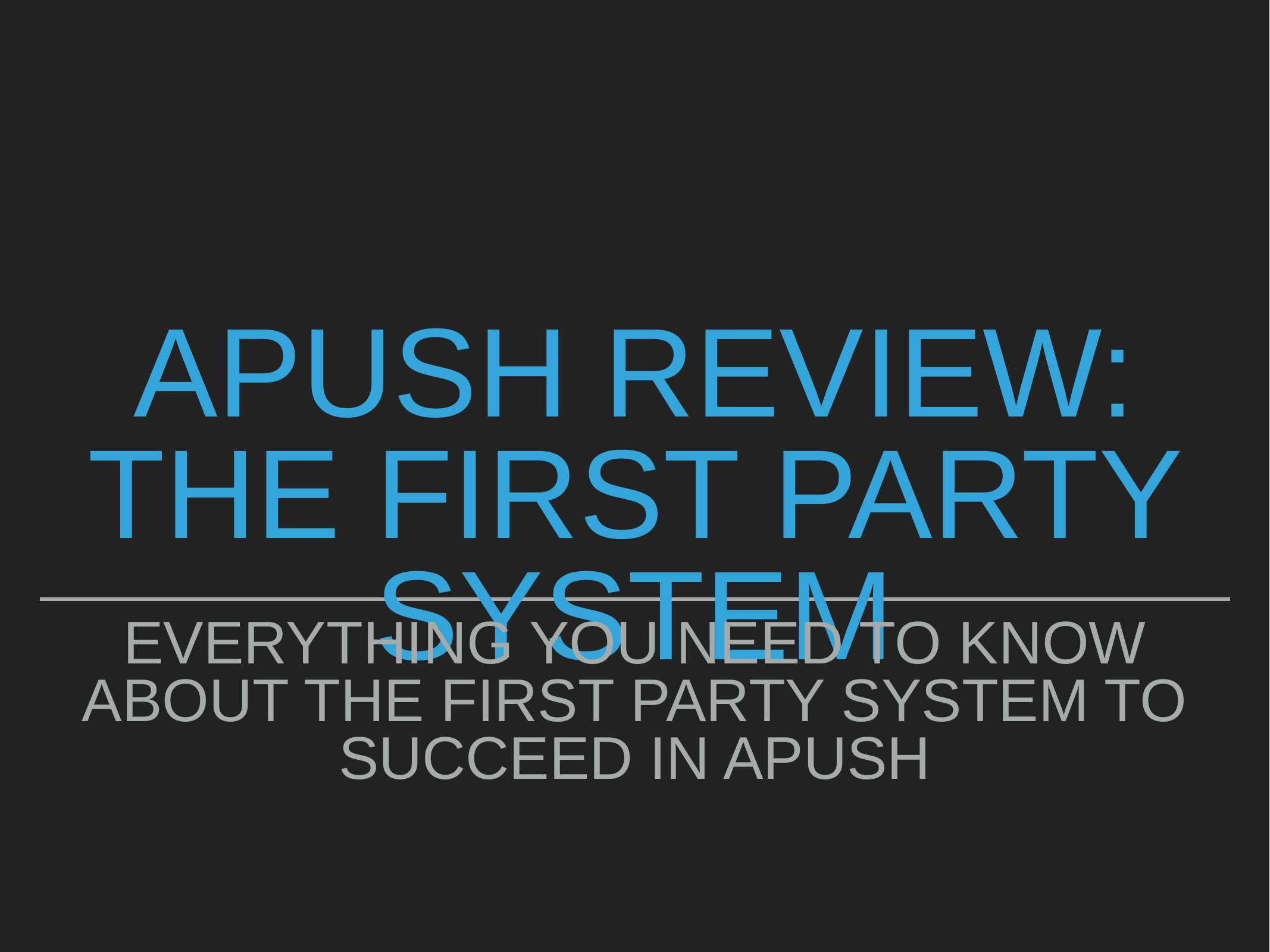

# APUSH Review: The First Party System
Everything You Need To Know About The First Party System To Succeed In APUSH